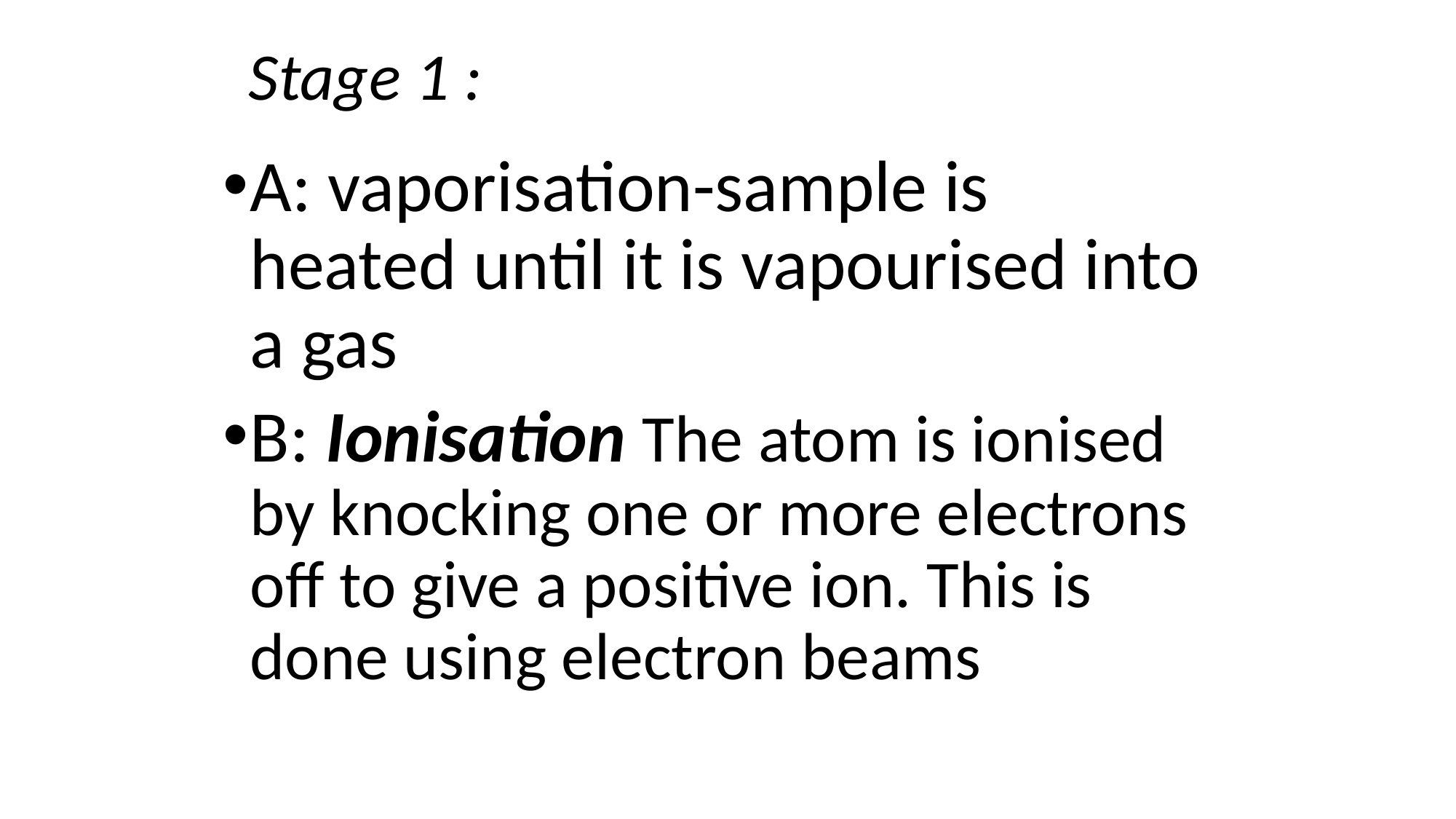

# Stage 1 :
A: vaporisation-sample is heated until it is vapourised into a gas
B: Ionisation The atom is ionised by knocking one or more electrons off to give a positive ion. This is done using electron beams